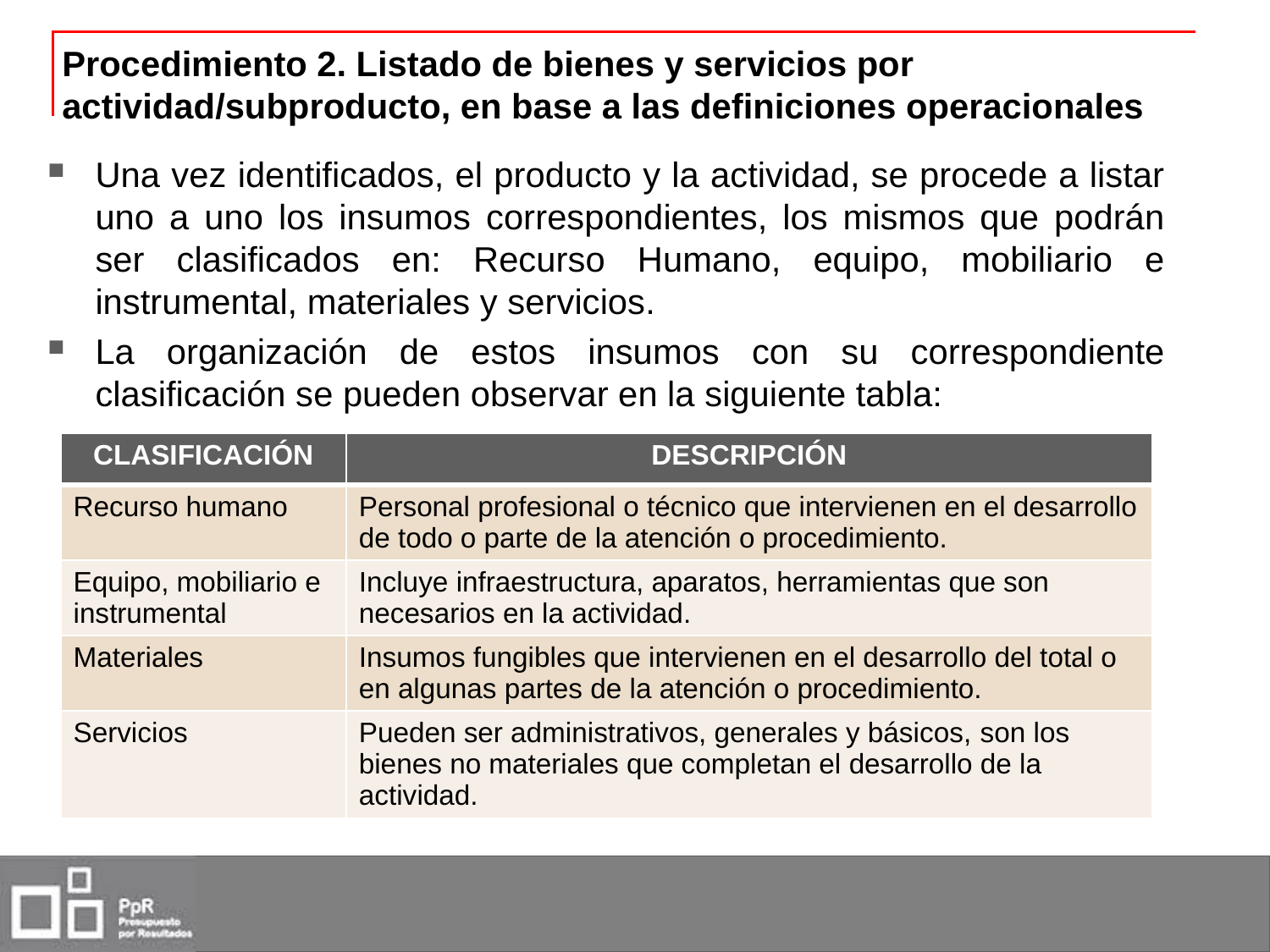

Procedimiento 2. Listado de bienes y servicios por actividad/subproducto, en base a las definiciones operacionales
Una vez identificados, el producto y la actividad, se procede a listar uno a uno los insumos correspondientes, los mismos que podrán ser clasificados en: Recurso Humano, equipo, mobiliario e instrumental, materiales y servicios.
La organización de estos insumos con su correspondiente clasificación se pueden observar en la siguiente tabla:

| CLASIFICACIÓN | DESCRIPCIÓN |
| --- | --- |
| Recurso humano | Personal profesional o técnico que intervienen en el desarrollo de todo o parte de la atención o procedimiento. |
| Equipo, mobiliario e instrumental | Incluye infraestructura, aparatos, herramientas que son necesarios en la actividad. |
| Materiales | Insumos fungibles que intervienen en el desarrollo del total o en algunas partes de la atención o procedimiento. |
| Servicios | Pueden ser administrativos, generales y básicos, son los bienes no materiales que completan el desarrollo de la actividad. |